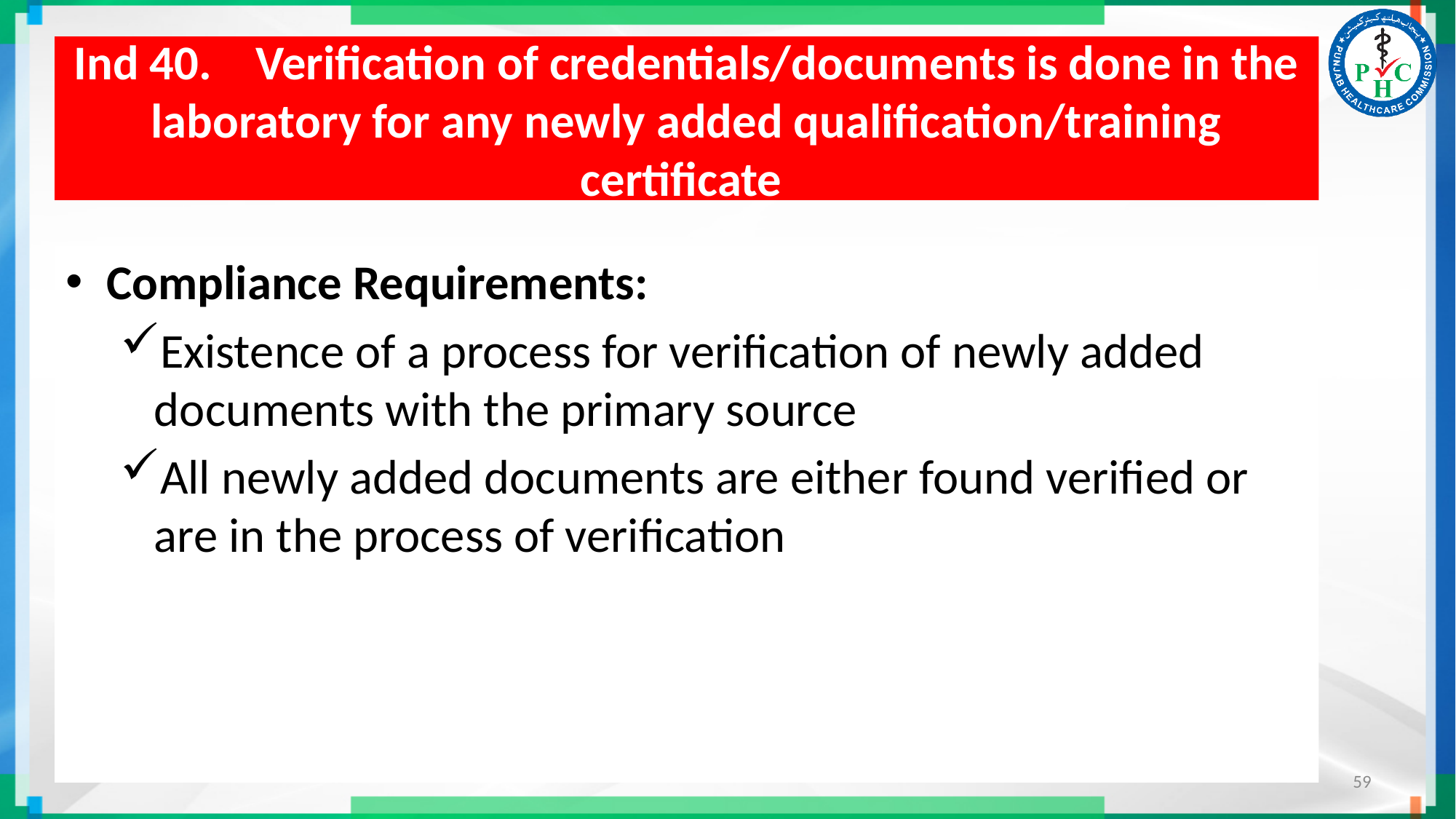

# Ind 40.    Verification of credentials/documents is done in the laboratory for any newly added qualification/training certificate
Compliance Requirements:
Existence of a process for verification of newly added documents with the primary source
All newly added documents are either found verified or are in the process of verification
59